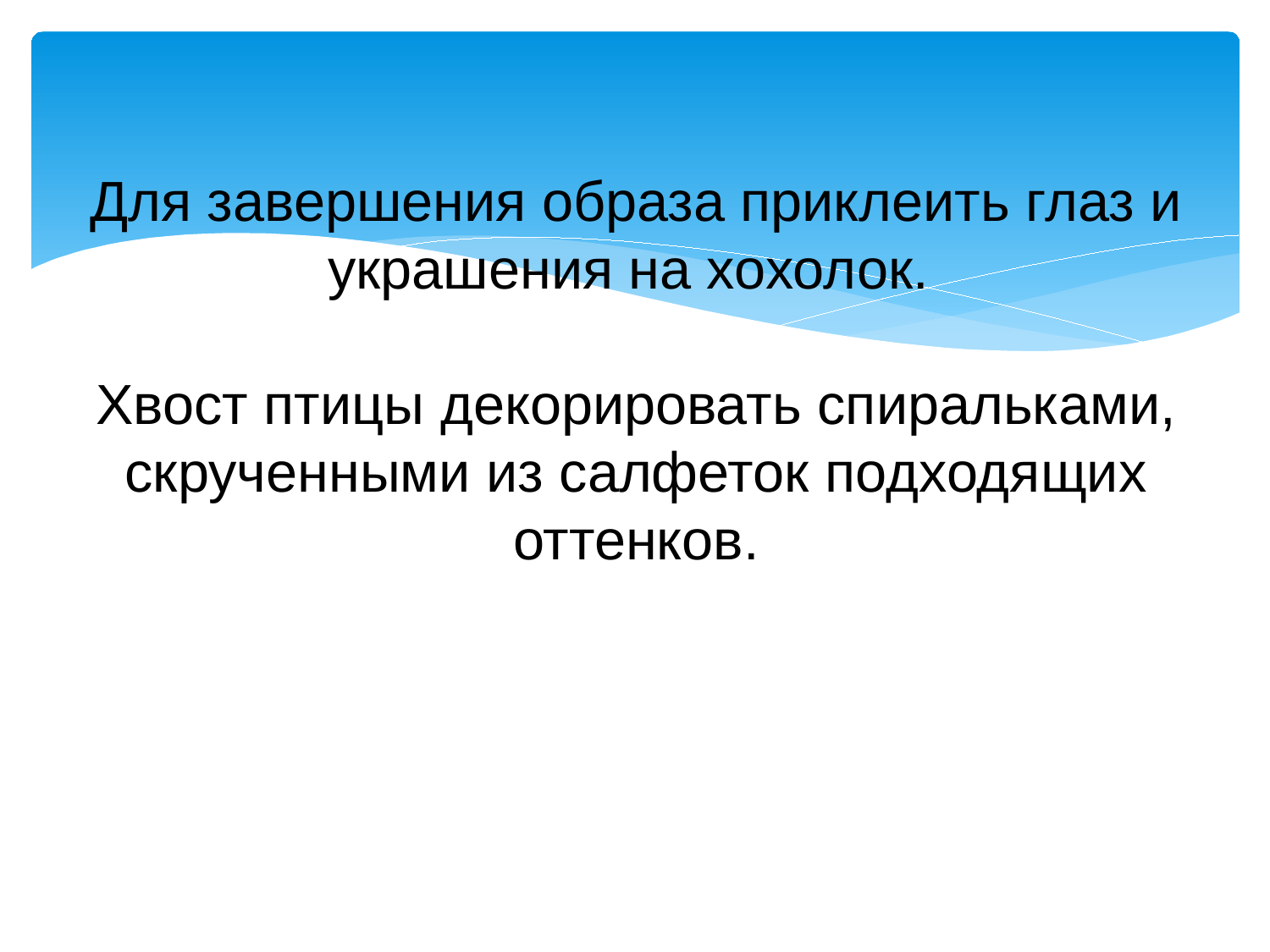

# Для завершения образа приклеить глаз и украшения на хохолок. Хвост птицы декорировать спиральками, скрученными из салфеток подходящих оттенков.